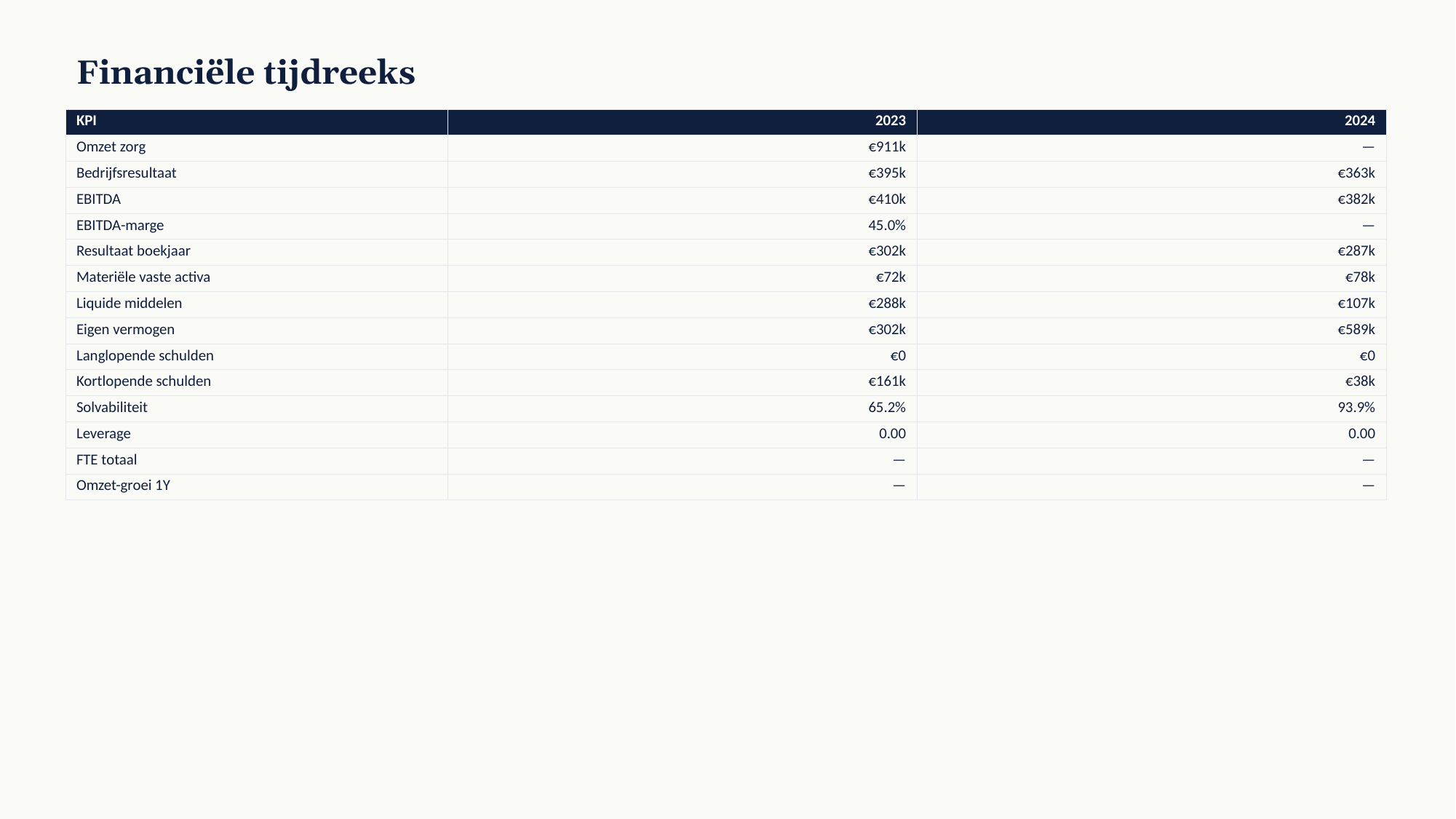

Financiële tijdreeks
| KPI | 2023 | 2024 |
| --- | --- | --- |
| Omzet zorg | €911k | — |
| Bedrijfsresultaat | €395k | €363k |
| EBITDA | €410k | €382k |
| EBITDA-marge | 45.0% | — |
| Resultaat boekjaar | €302k | €287k |
| Materiële vaste activa | €72k | €78k |
| Liquide middelen | €288k | €107k |
| Eigen vermogen | €302k | €589k |
| Langlopende schulden | €0 | €0 |
| Kortlopende schulden | €161k | €38k |
| Solvabiliteit | 65.2% | 93.9% |
| Leverage | 0.00 | 0.00 |
| FTE totaal | — | — |
| Omzet-groei 1Y | — | — |